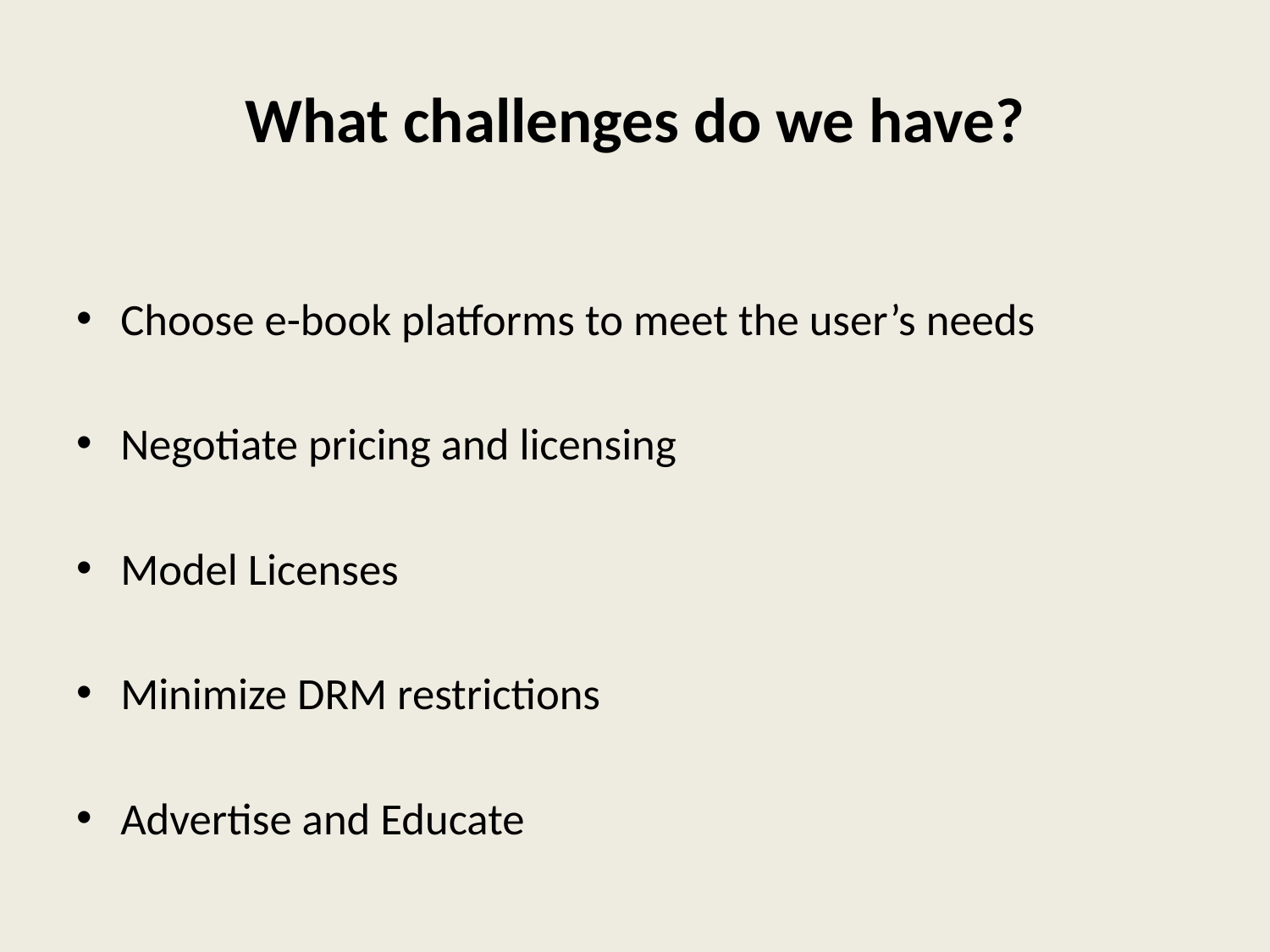

# What challenges do we have?

Choose e-book platforms to meet the user’s needs

Negotiate pricing and licensing

Model Licenses

Minimize DRM restrictions

Advertise and Educate